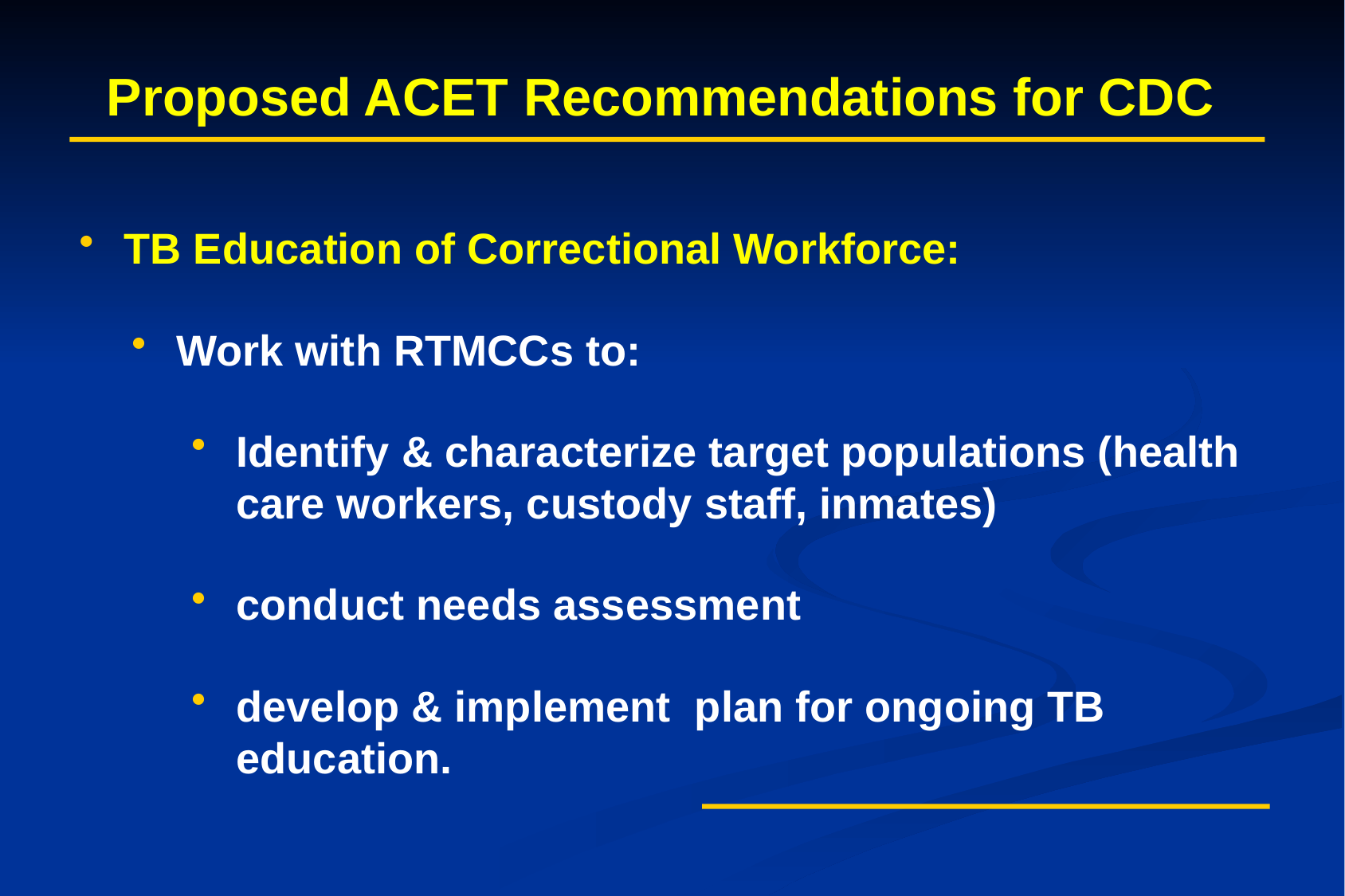

Proposed ACET Recommendations for CDC
TB Education of Correctional Workforce:
Work with RTMCCs to:
Identify & characterize target populations (health care workers, custody staff, inmates)
conduct needs assessment
develop & implement  plan for ongoing TB education.